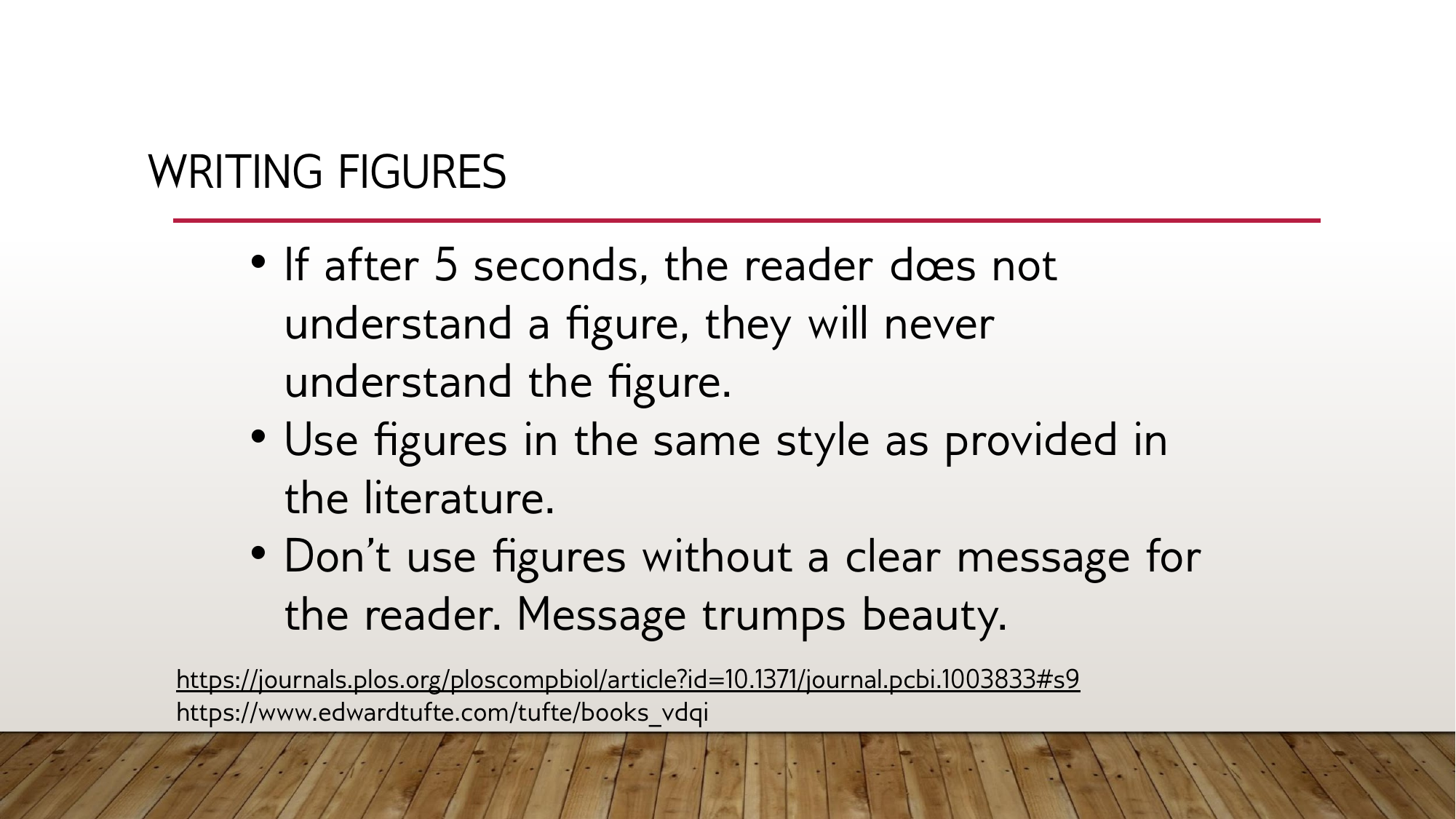

# WRITING FIGURES
If after 5 seconds, the reader does not understand a figure, they will never understand the figure.
Use figures in the same style as provided in the literature.
Don’t use figures without a clear message for the reader. Message trumps beauty.

https://journals.plos.org/ploscompbiol/article?id=10.1371/journal.pcbi.1003833#s9
https://www.edwardtufte.com/tufte/books_vdqi